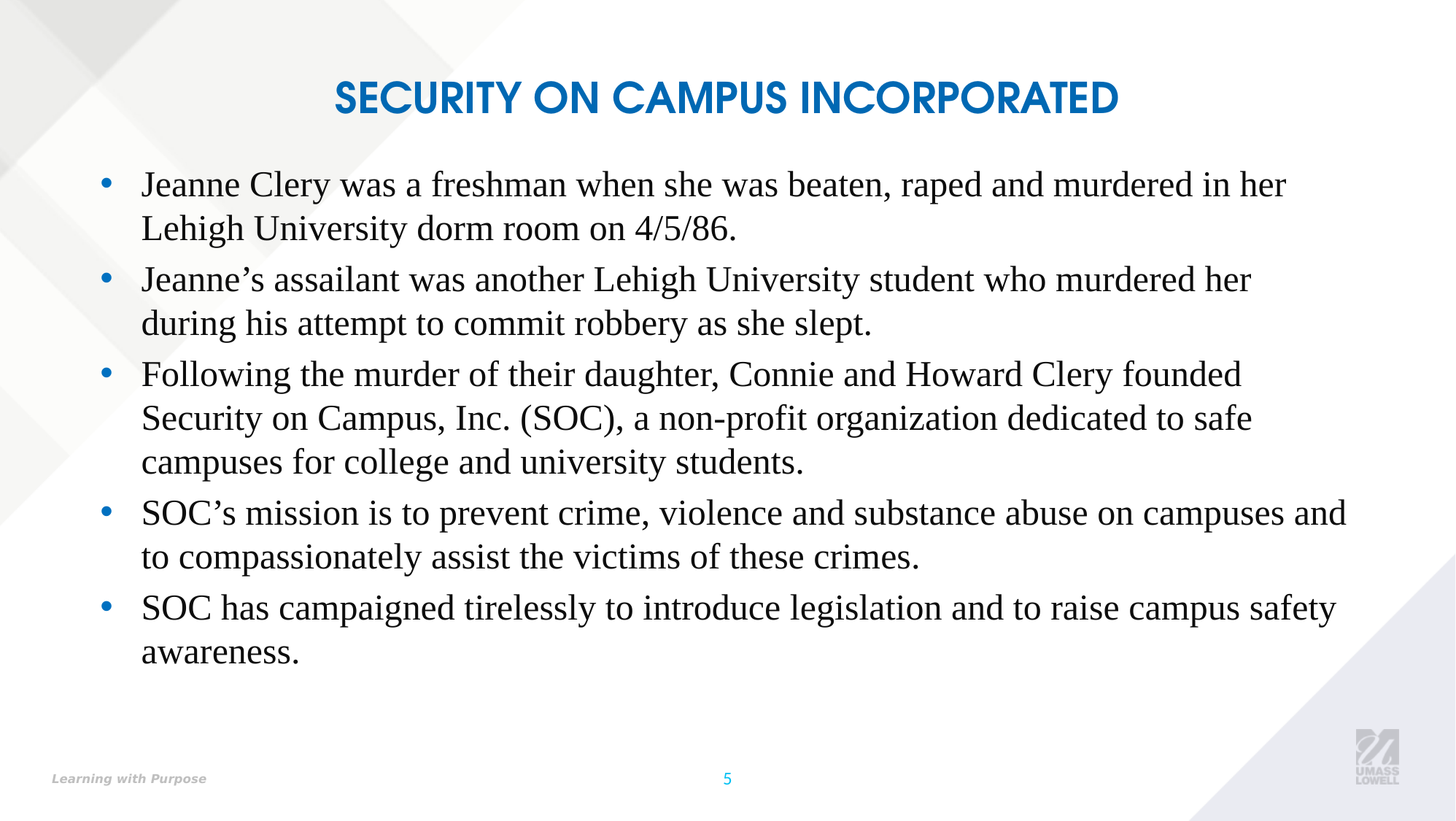

# Security on Campus incorporated
Jeanne Clery was a freshman when she was beaten, raped and murdered in her Lehigh University dorm room on 4/5/86.
Jeanne’s assailant was another Lehigh University student who murdered her during his attempt to commit robbery as she slept.
Following the murder of their daughter, Connie and Howard Clery founded Security on Campus, Inc. (SOC), a non-profit organization dedicated to safe campuses for college and university students.
SOC’s mission is to prevent crime, violence and substance abuse on campuses and to compassionately assist the victims of these crimes.
SOC has campaigned tirelessly to introduce legislation and to raise campus safety awareness.

5